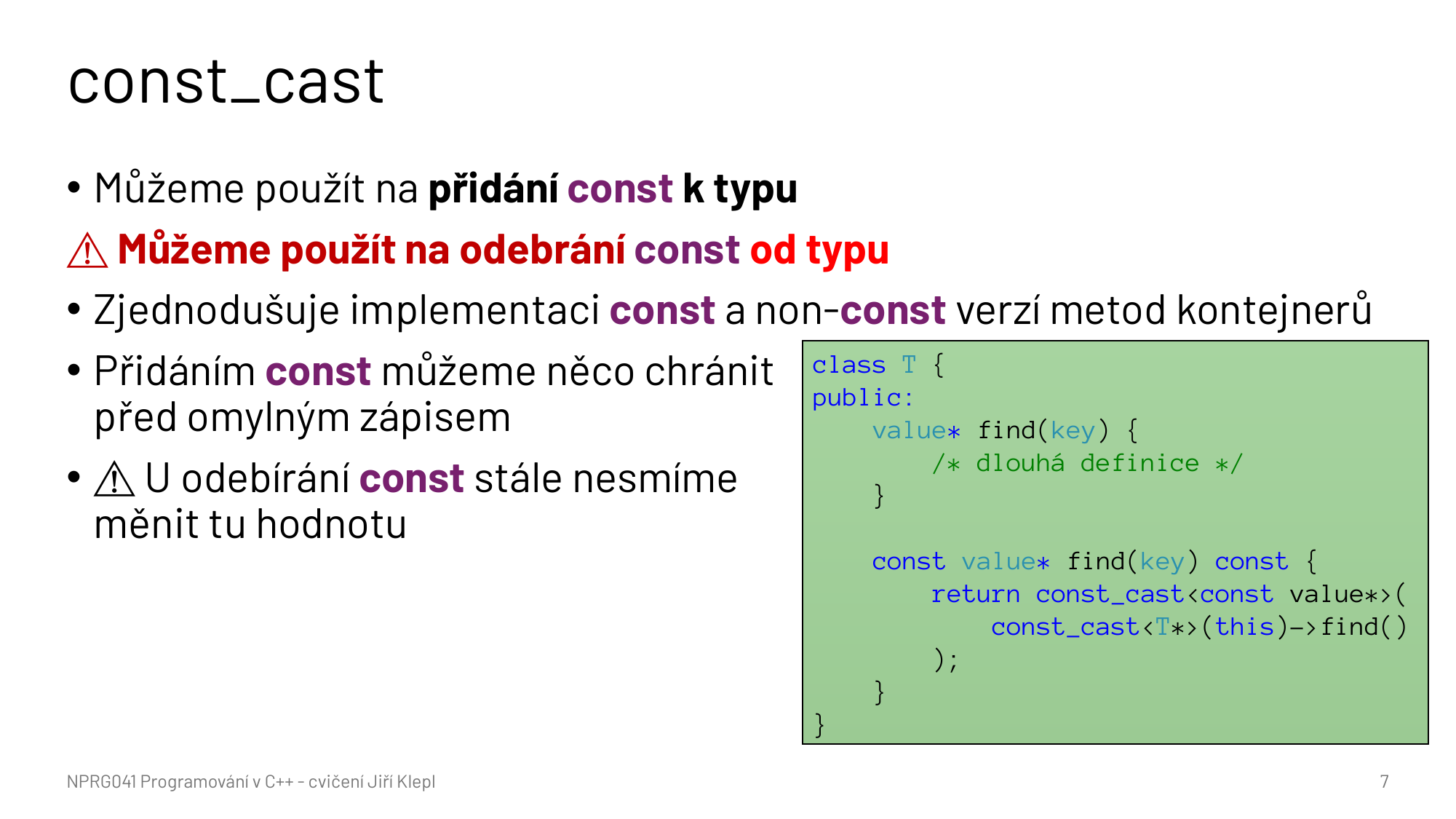

# const_cast
Můžeme použít na přidání const k typu
⚠️ Můžeme použít na odebrání const od typu
Zjednodušuje implementaci const a non-const verzí metod kontejnerů
Přidáním const můžeme něco chránit
před omylným zápisem
⚠️ U odebírání const stále nesmíme
měnit tu hodnotu
class T {
public:
    value* find(key) {
        /* dlouhá definice */
    }
    const value* find(key) const {
        return const_cast<const value*>(
            const_cast<T*>(this)->find()
        );
    }
}
NPRG041 Programování v C++ - cvičení Jiří Klepl
7